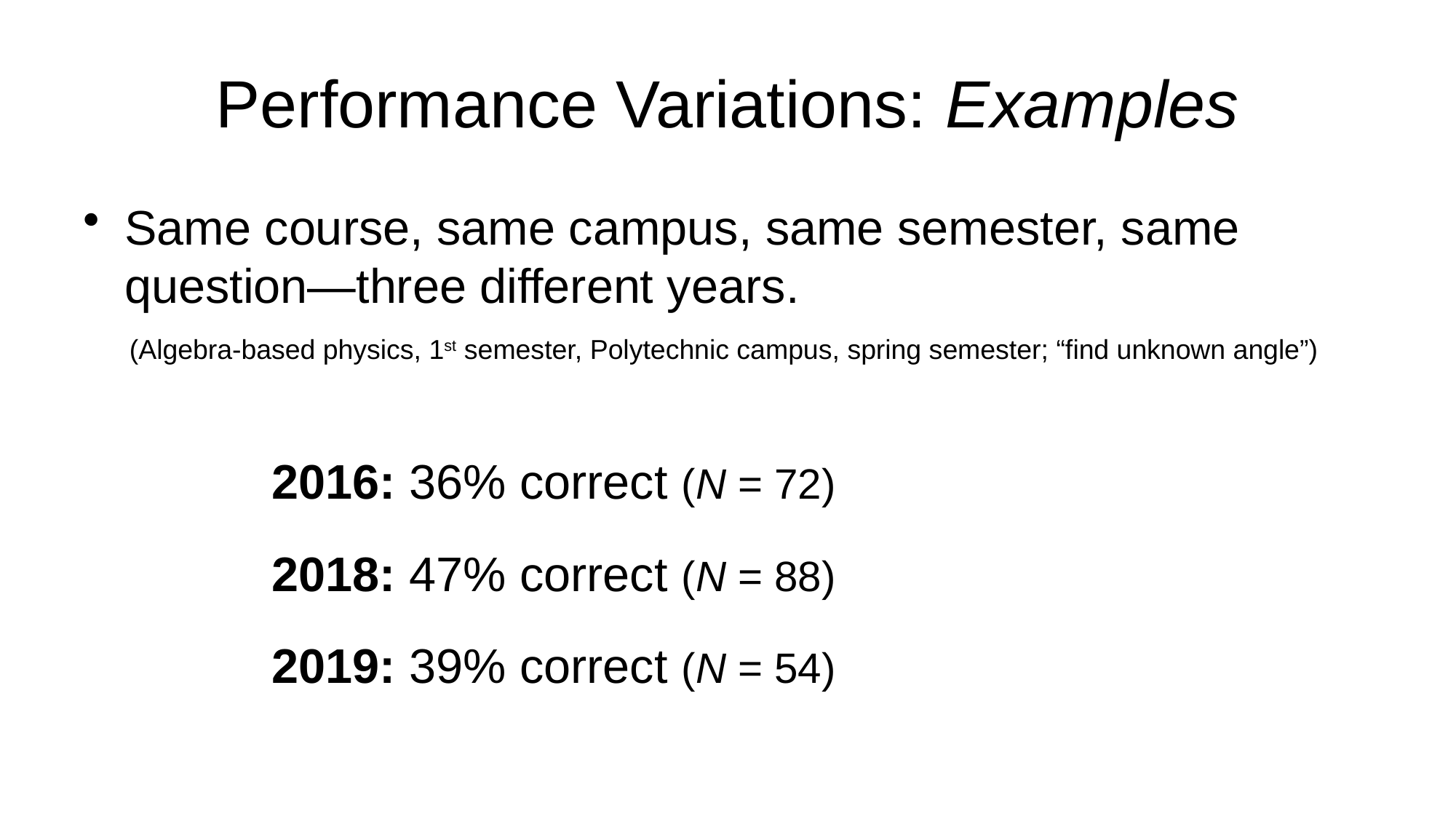

# Performance Variations: Examples
Same course, same campus, same semester, same question—three different years.
      (Algebra-based physics, 1st semester, Polytechnic campus, spring semester; “find unknown angle”)

2016: 36% correct (N = 72)
2018: 47% correct (N = 88)
2019: 39% correct (N = 54)